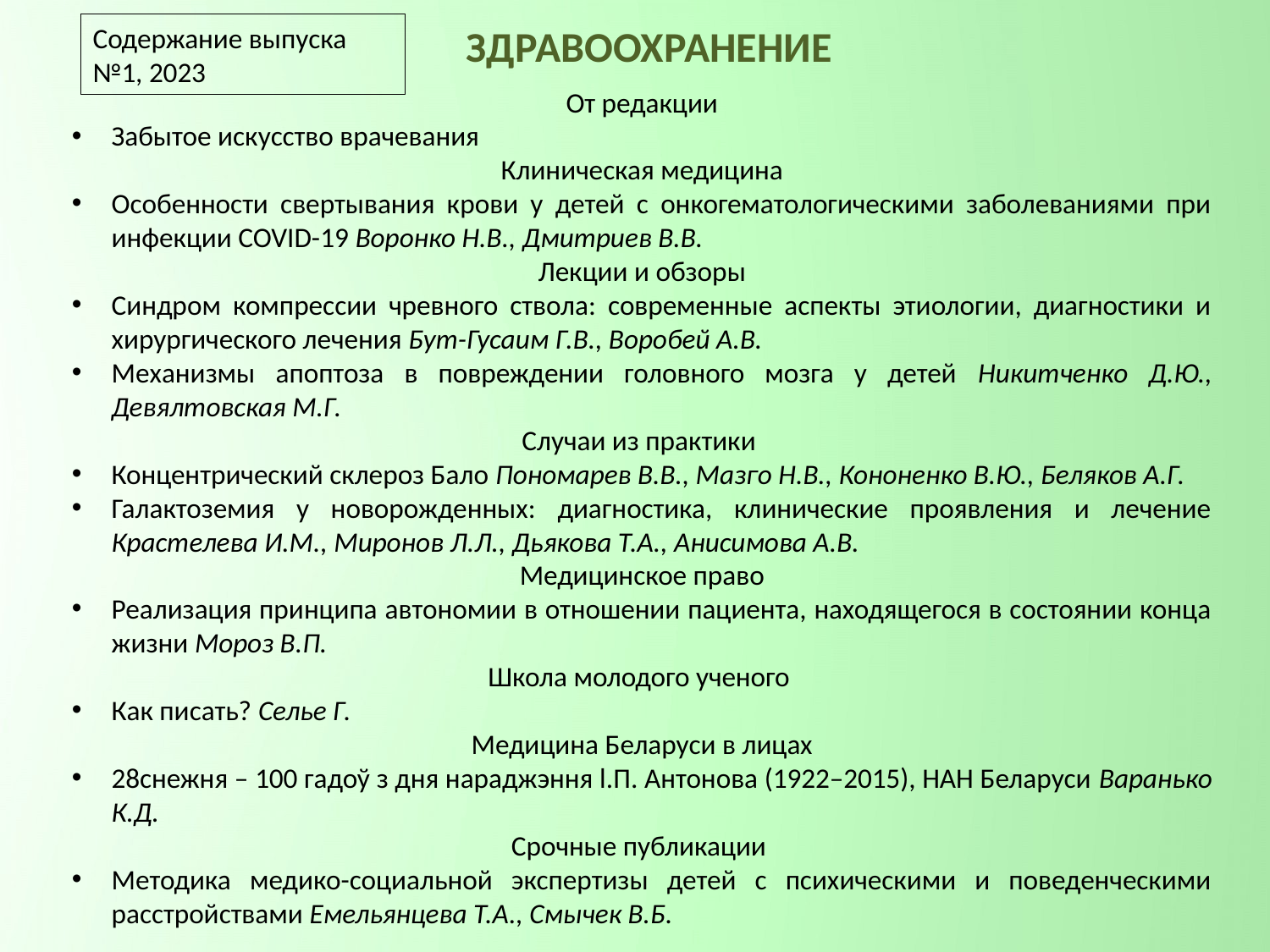

Содержание выпуска
№1, 2023
ЗДРАВООХРАНЕНИЕ
От редакции
Забытое искусство врачевания
Клиническая медицина
Особенности свертывания крови у детей с онкогематологическими заболеваниями при инфекции COVID-19 Воронко Н.В., Дмитриев В.В.
Лекции и обзоры
Синдром компрессии чревного ствола: современные аспекты этиологии, диагностики и хирургического лечения Бут-Гусаим Г.В., Воробей А.В.
Механизмы апоптоза в повреждении головного мозга у детей Никитченко Д.Ю., Девялтовская М.Г.
Случаи из практики
Концентрический склероз Бало Пономарев В.В., Мазго Н.В., Кононенко В.Ю., Беляков А.Г.
Галактоземия у новорожденных: диагностика, клинические проявления и лечение Крастелева И.М., Миронов Л.Л., Дьякова Т.А., Анисимова А.В.
Медицинское право
Реализация принципа автономии в отношении пациента, находящегося в состоянии конца жизни Мороз В.П.
Школа молодого ученого
Как писать? Селье Г.
Медицина Беларуси в лицах
28снежня – 100 гадоў з дня нараджэння l.П. Антонова (1922–2015), НАН Беларуси Варанько К.Д.
Срочные публикации
Методика медико-социальной экспертизы детей с психическими и поведенческими расстройствами Емельянцева Т.А., Смычек В.Б.